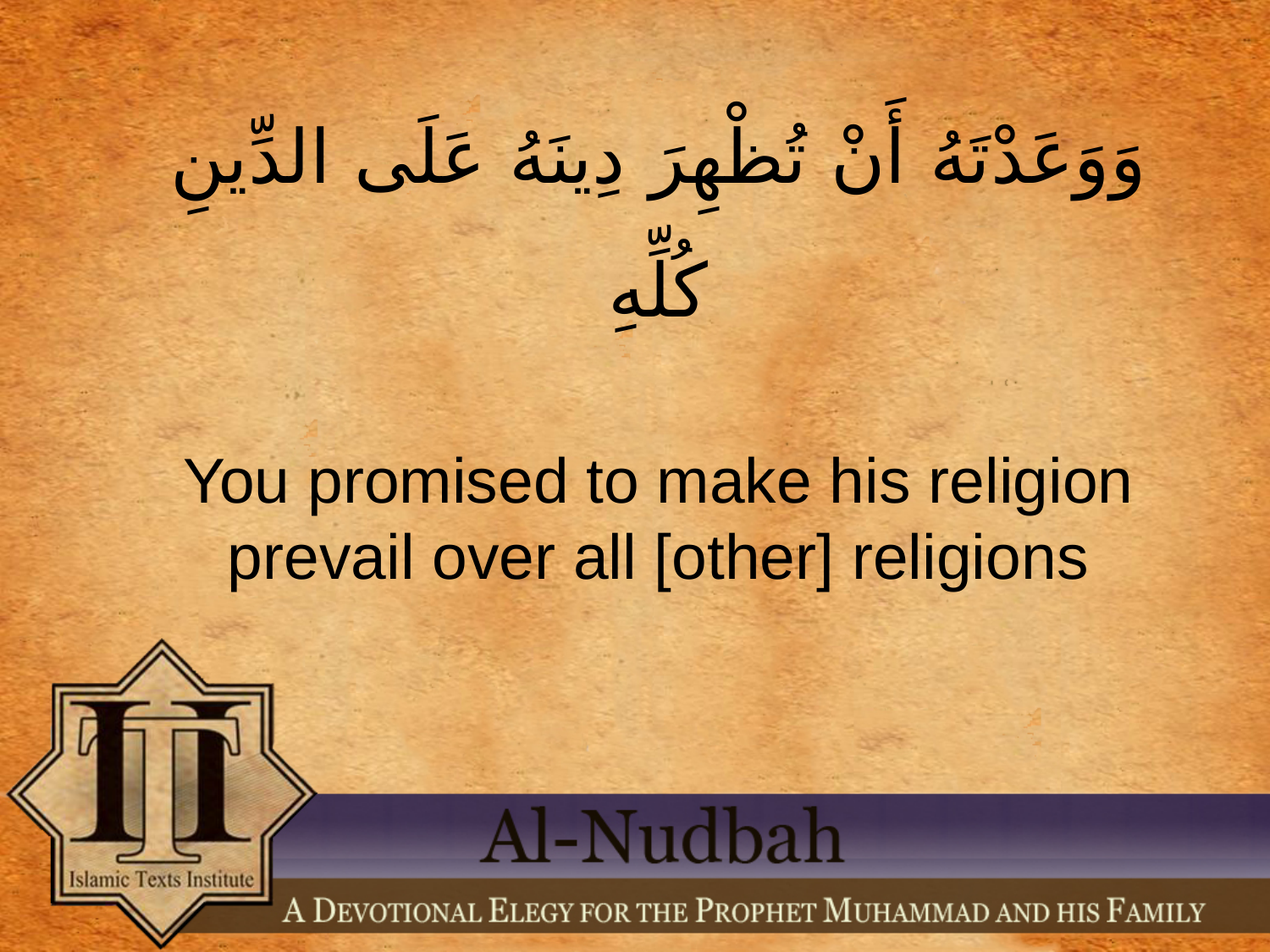

وَوَعَدْتَهُ أَنْ تُظْهِرَ دِينَهُ عَلَى الدِّينِ كُلِّهِ
You promised to make his religion prevail over all [other] religions